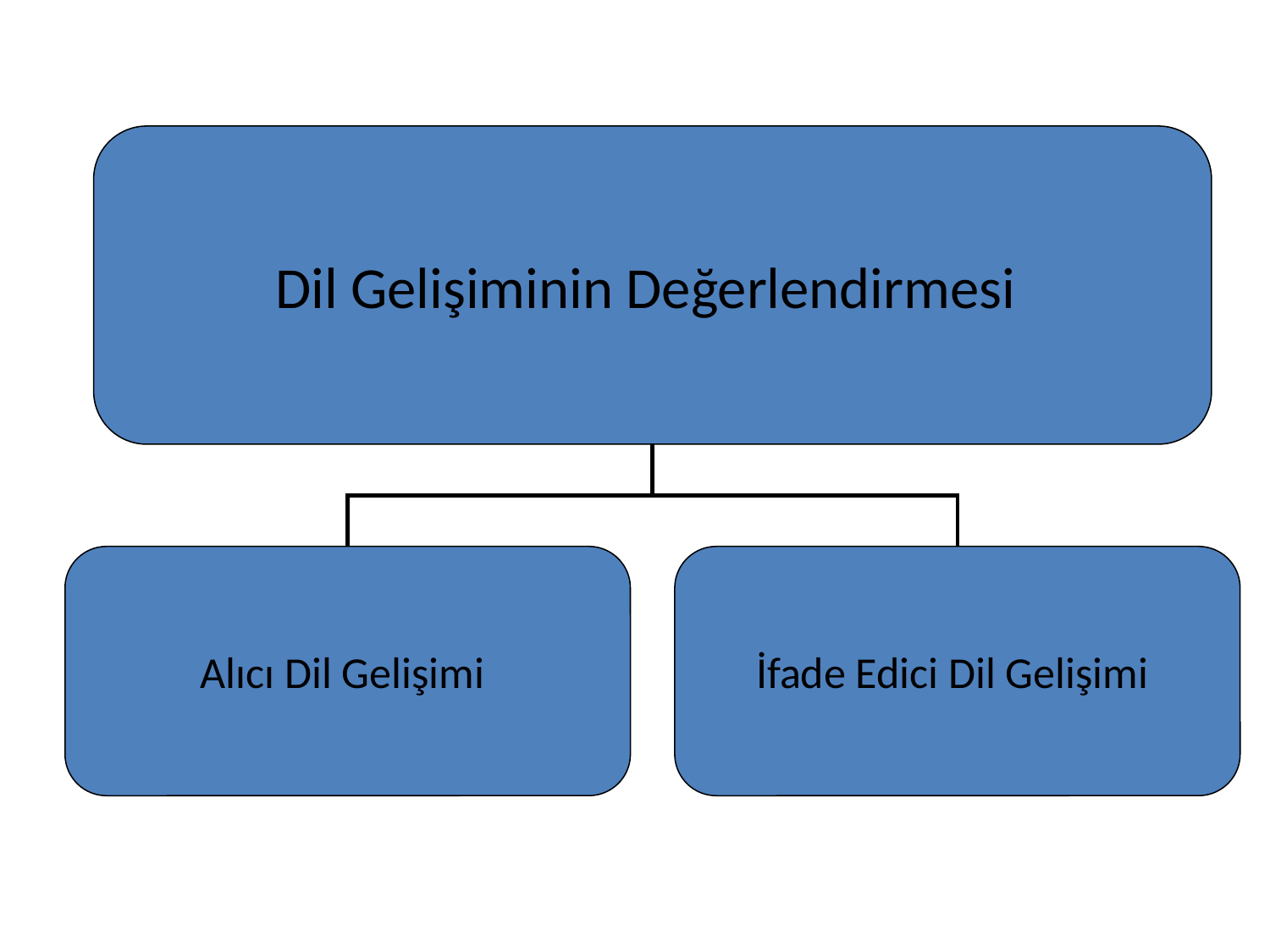

Dil Gelişiminin Değerlendirmesi
Alıcı Dil Gelişimi
İfade Edici Dil Gelişimi